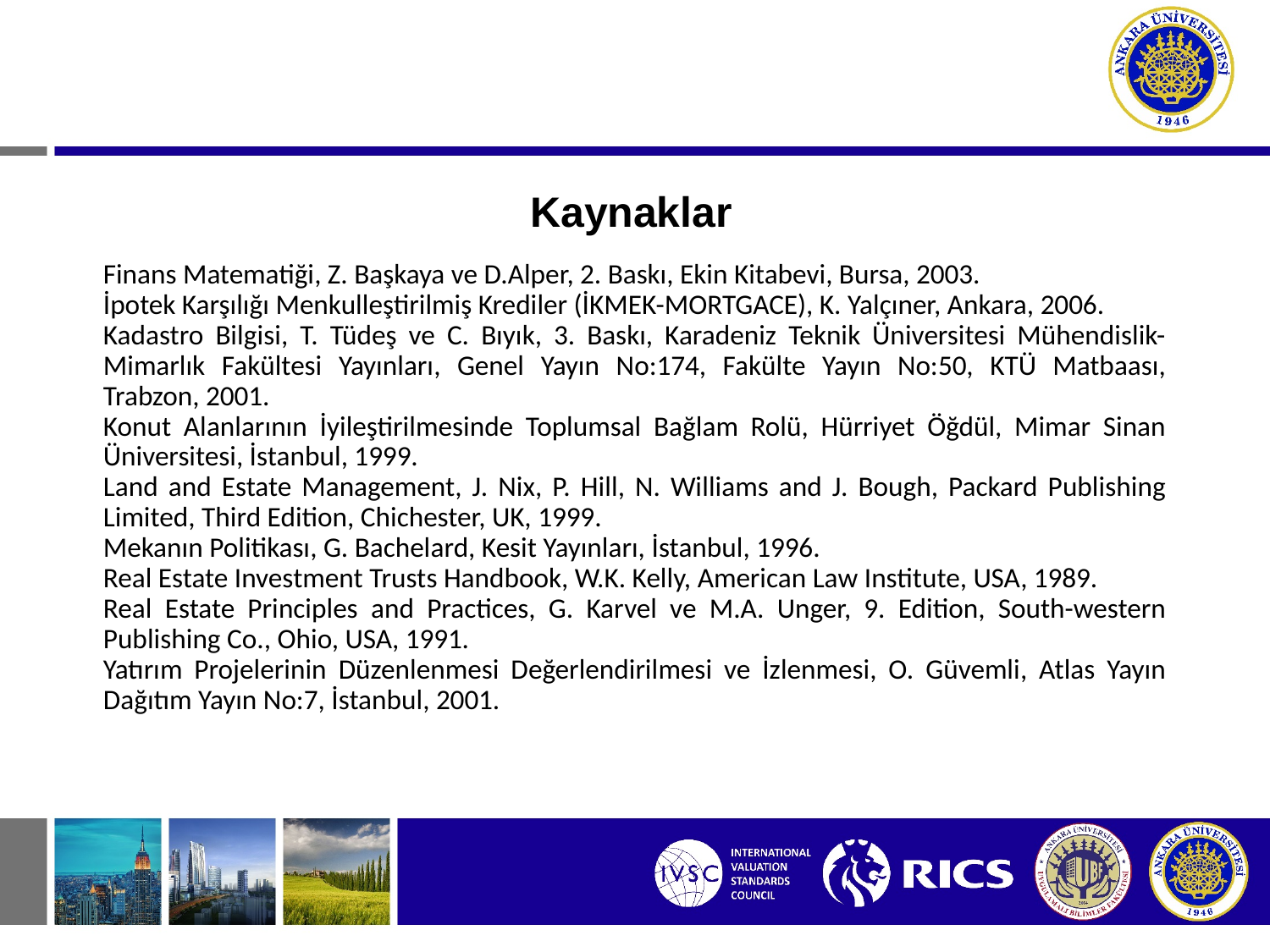

# Kaynaklar
Finans Matematiği, Z. Başkaya ve D.Alper, 2. Baskı, Ekin Kitabevi, Bursa, 2003.
İpotek Karşılığı Menkulleştirilmiş Krediler (İKMEK-MORTGACE), K. Yalçıner, Ankara, 2006.
Kadastro Bilgisi, T. Tüdeş ve C. Bıyık, 3. Baskı, Karadeniz Teknik Üniversitesi Mühendislik-Mimarlık Fakültesi Yayınları, Genel Yayın No:174, Fakülte Yayın No:50, KTÜ Matbaası, Trabzon, 2001.
Konut Alanlarının İyileştirilmesinde Toplumsal Bağlam Rolü, Hürriyet Öğdül, Mimar Sinan Üniversitesi, İstanbul, 1999.
Land and Estate Management, J. Nix, P. Hill, N. Williams and J. Bough, Packard Publishing Limited, Third Edition, Chichester, UK, 1999.
Mekanın Politikası, G. Bachelard, Kesit Yayınları, İstanbul, 1996.
Real Estate Investment Trusts Handbook, W.K. Kelly, American Law Institute, USA, 1989.
Real Estate Principles and Practices, G. Karvel ve M.A. Unger, 9. Edition, South-western Publishing Co., Ohio, USA, 1991.
Yatırım Projelerinin Düzenlenmesi Değerlendirilmesi ve İzlenmesi, O. Güvemli, Atlas Yayın Dağıtım Yayın No:7, İstanbul, 2001.